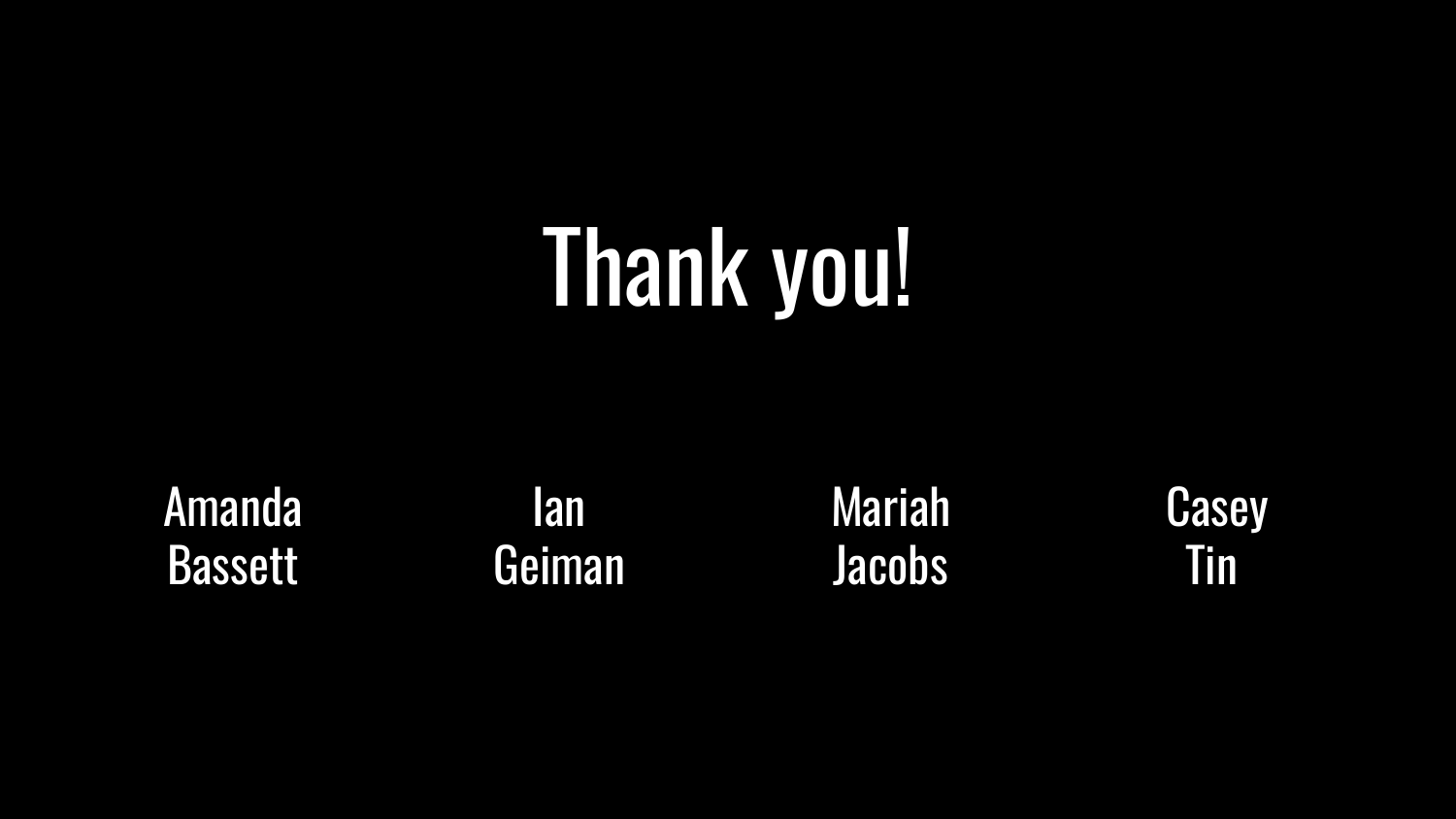

# Thank you!
Amanda
Bassett
Ian
Geiman
Mariah
Jacobs
Casey
Tin